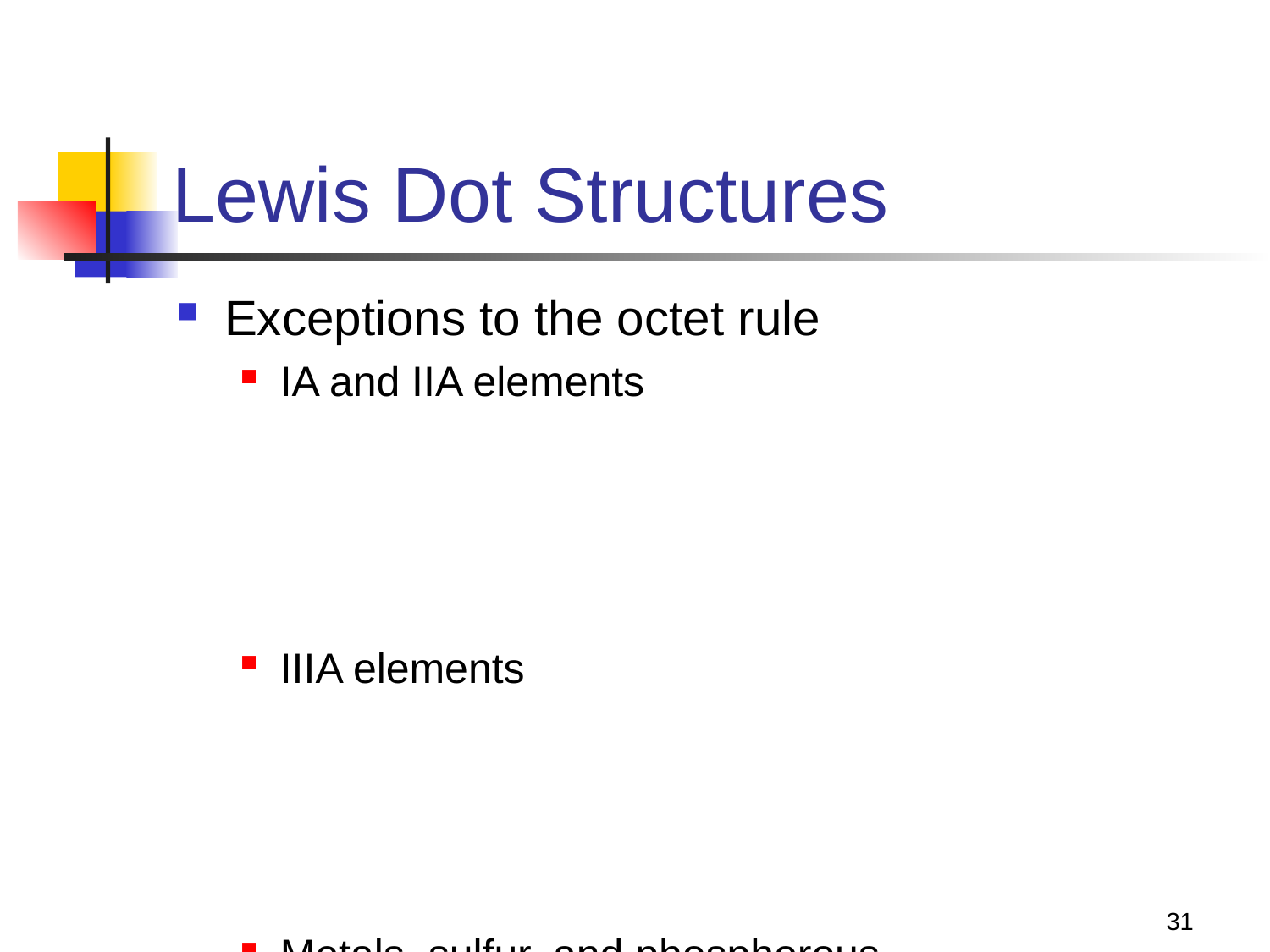

# Lewis Dot Structures
Exceptions to the octet rule
IA and IIA elements

IIIA elements

Metals, sulfur, and phosphorous

31